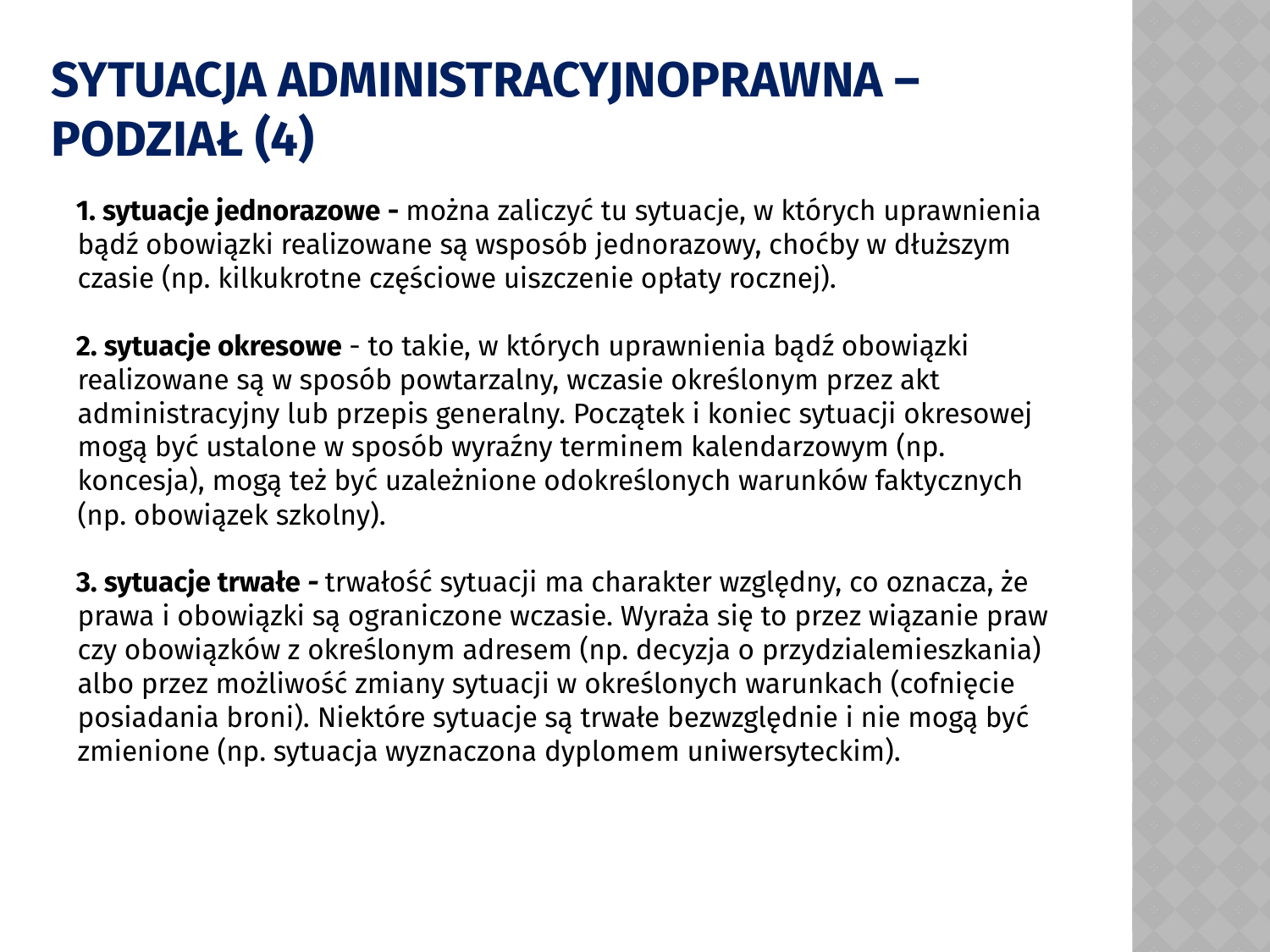

# SYTUACJA ADMINISTRACYJNOPRAWNA – PODZIAŁ (4)
1. sytuacje jednorazowe - można zaliczyć tu sytuacje, w których uprawnienia bądź obowiązki realizowane są wsposób jednorazowy, choćby w dłuższym czasie (np. kilkukrotne częściowe uiszczenie opłaty rocznej).

2. sytuacje okresowe - to takie, w których uprawnienia bądź obowiązki realizowane są w sposób powtarzalny, wczasie określonym przez akt administracyjny lub przepis generalny. Początek i koniec sytuacji okresowej mogą być ustalone w sposób wyraźny terminem kalendarzowym (np. koncesja), mogą też być uzależnione odokreślonych warunków faktycznych (np. obowiązek szkolny).

3. sytuacje trwałe - trwałość sytuacji ma charakter względny, co oznacza, że prawa i obowiązki są ograniczone wczasie. Wyraża się to przez wiązanie praw czy obowiązków z określonym adresem (np. decyzja o przydzialemieszkania) albo przez możliwość zmiany sytuacji w określonych warunkach (cofnięcie posiadania broni). Niektóre sytuacje są trwałe bezwzględnie i nie mogą być zmienione (np. sytuacja wyznaczona dyplomem uniwersyteckim).